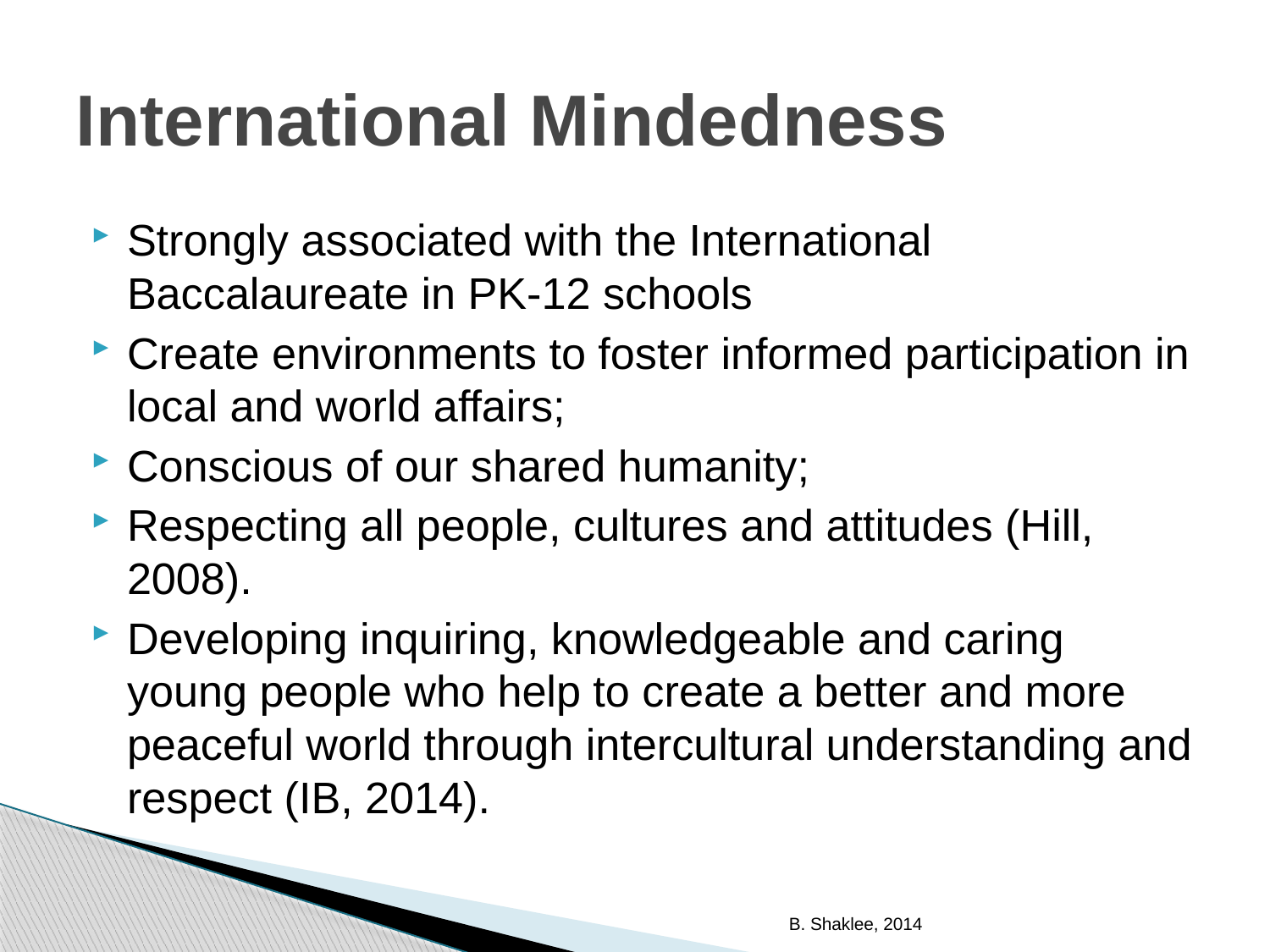

# International Mindedness
Strongly associated with the International Baccalaureate in PK-12 schools
Create environments to foster informed participation in local and world affairs;
Conscious of our shared humanity;
Respecting all people, cultures and attitudes (Hill, 2008).
Developing inquiring, knowledgeable and caring young people who help to create a better and more peaceful world through intercultural understanding and respect (IB, 2014).
B. Shaklee, 2014